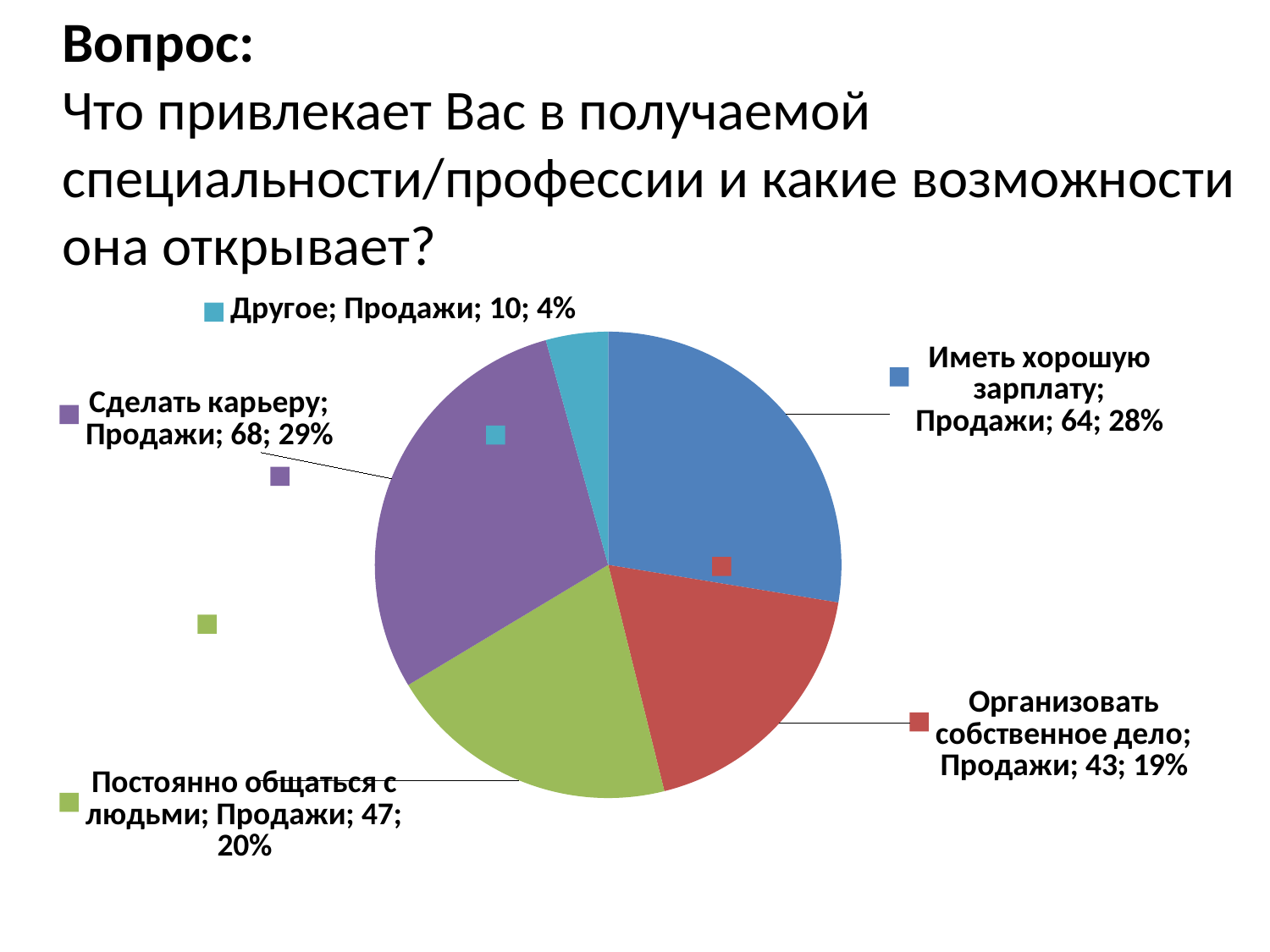

Вопрос:
Что привлекает Вас в получаемой специальности/профессии и какие возможности она открывает?

### Chart

| Category | Продажи |
|---|---|
| Иметь хорошую зарплату | 64.0 |
| Организовать собственное дело | 43.0 |
| Постоянно общаться с людьми | 47.0 |
| Сделать карьеру | 68.0 |
| Другое | 10.0 |